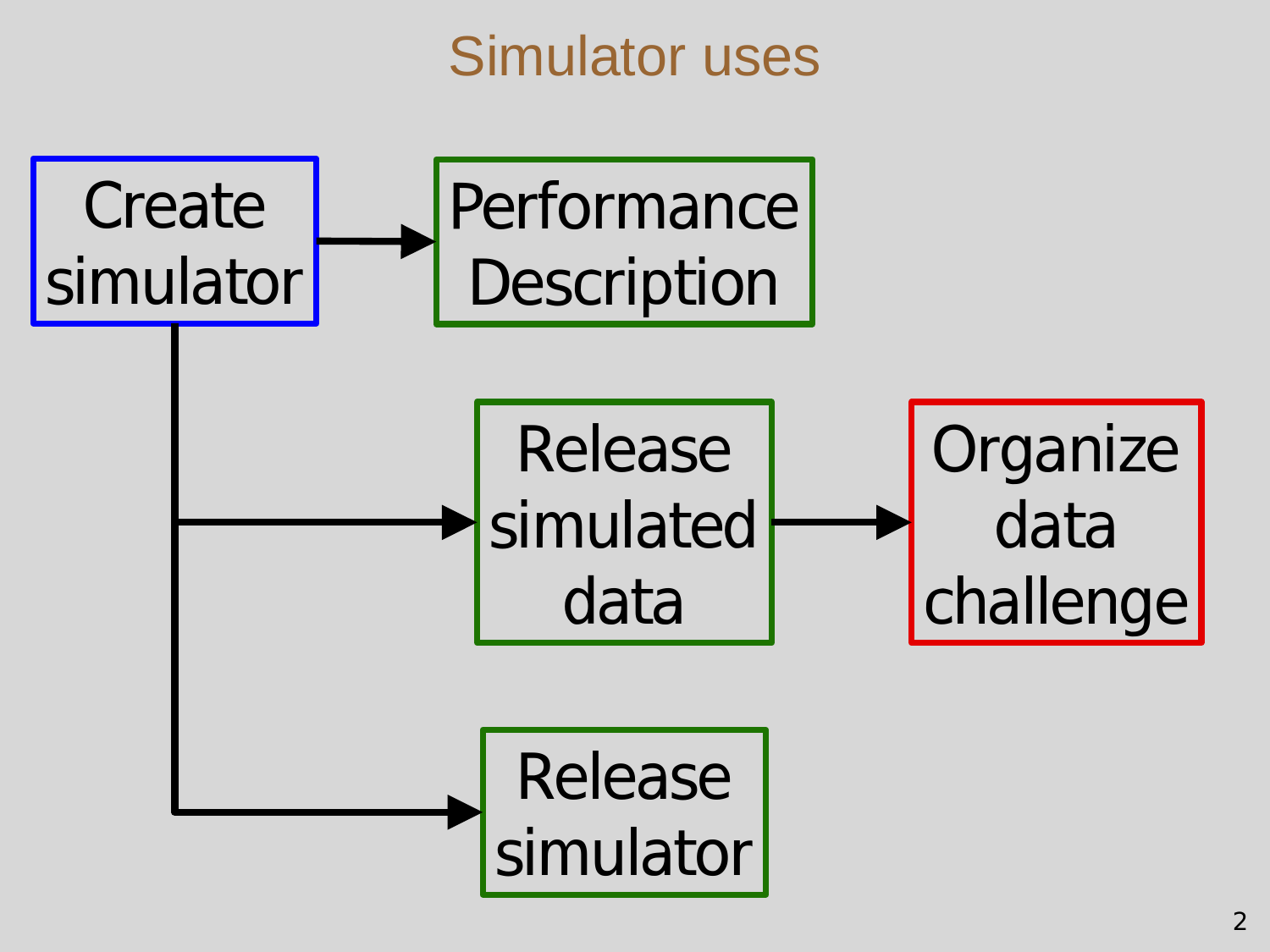

# Simulator uses
Create
simulator
Performance
Description
Release
simulated
data
Organize
data
challenge
Release
simulator
2